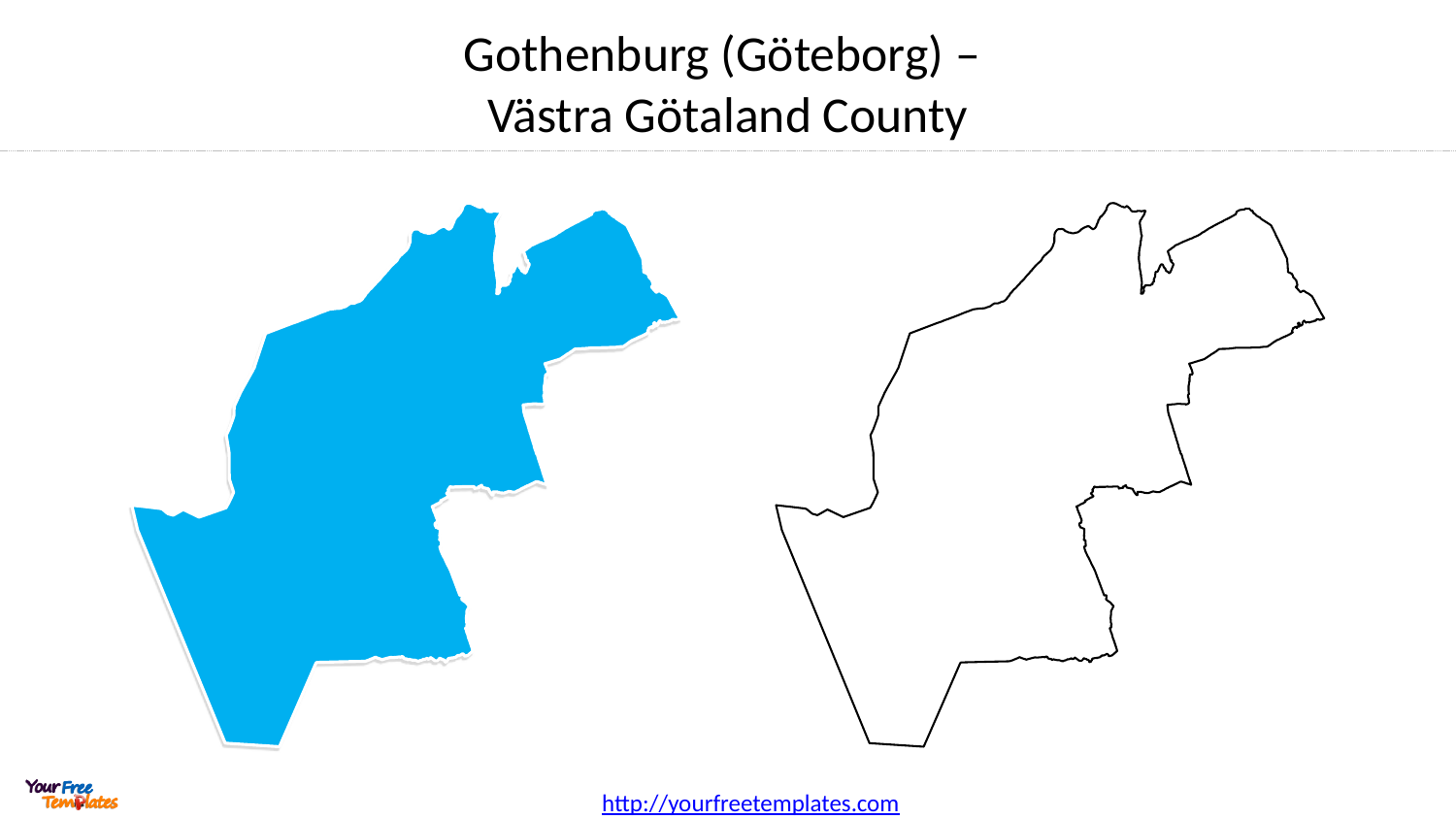

# Gothenburg (Göteborg) – Västra Götaland County